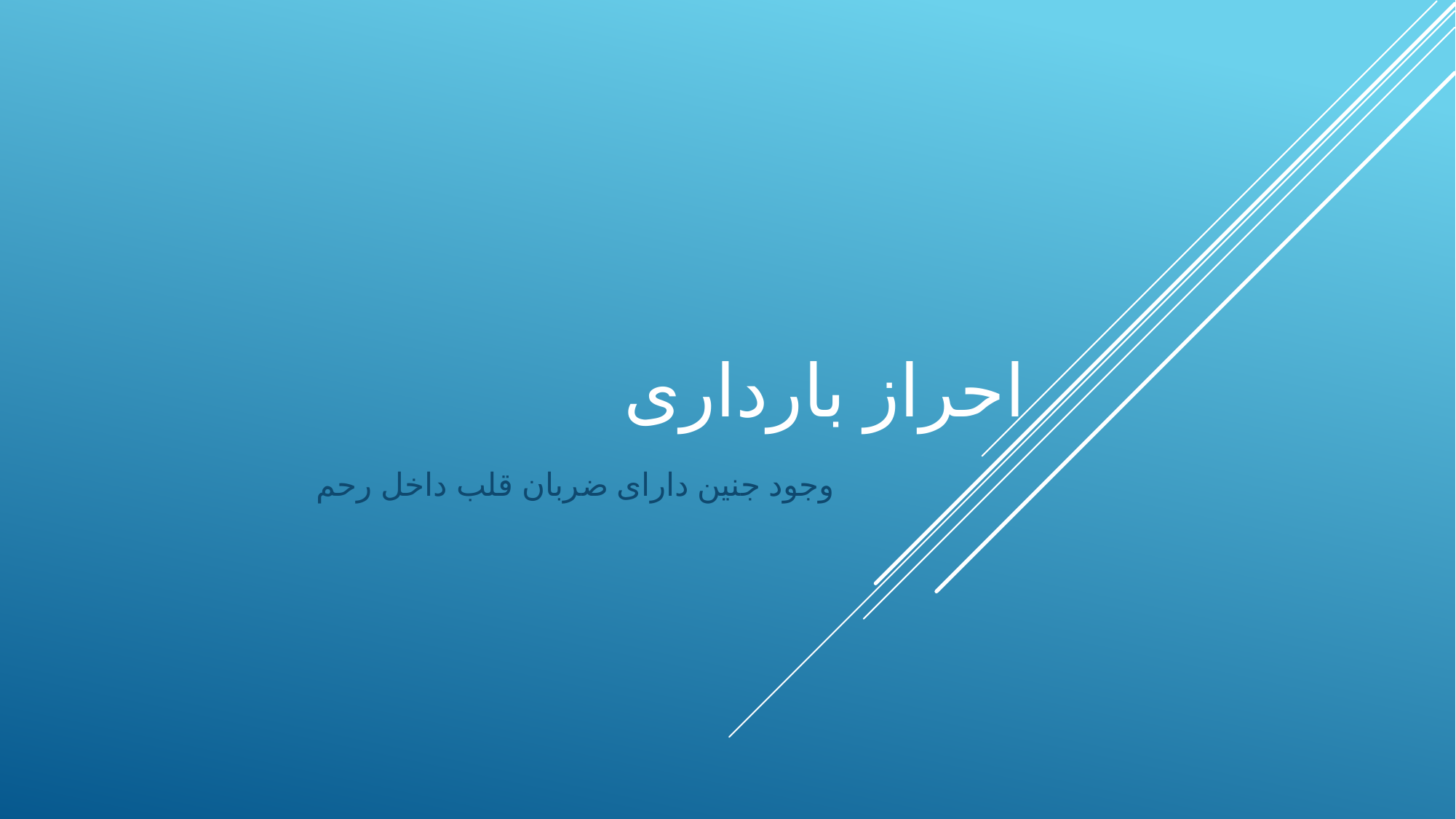

# احراز بارداری
وجود جنین دارای ضربان قلب داخل رحم